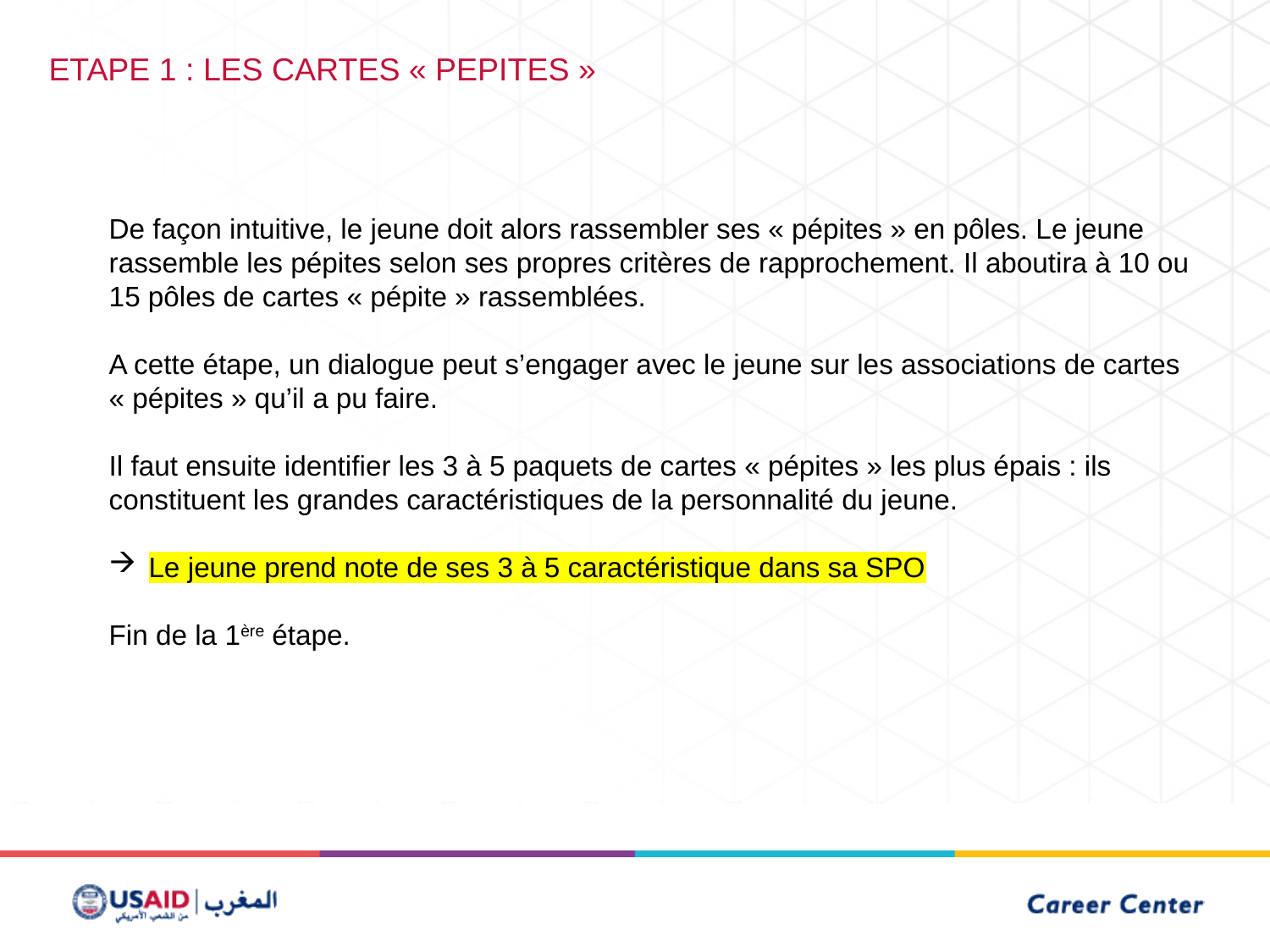

ETAPE 1 : LES CARTES « PEPITES »

De façon intuitive, le jeune doit alors rassembler ses « pépites » en pôles. Le jeune rassemble les pépites selon ses propres critères de rapprochement. Il aboutira à 10 ou 15 pôles de cartes « pépite » rassemblées.

A cette étape, un dialogue peut s’engager avec le jeune sur les associations de cartes « pépites » qu’il a pu faire.

Il faut ensuite identifier les 3 à 5 paquets de cartes « pépites » les plus épais : ils constituent les grandes caractéristiques de la personnalité du jeune.

Le jeune prend note de ses 3 à 5 caractéristique dans sa SPO

Fin de la 1ère étape.